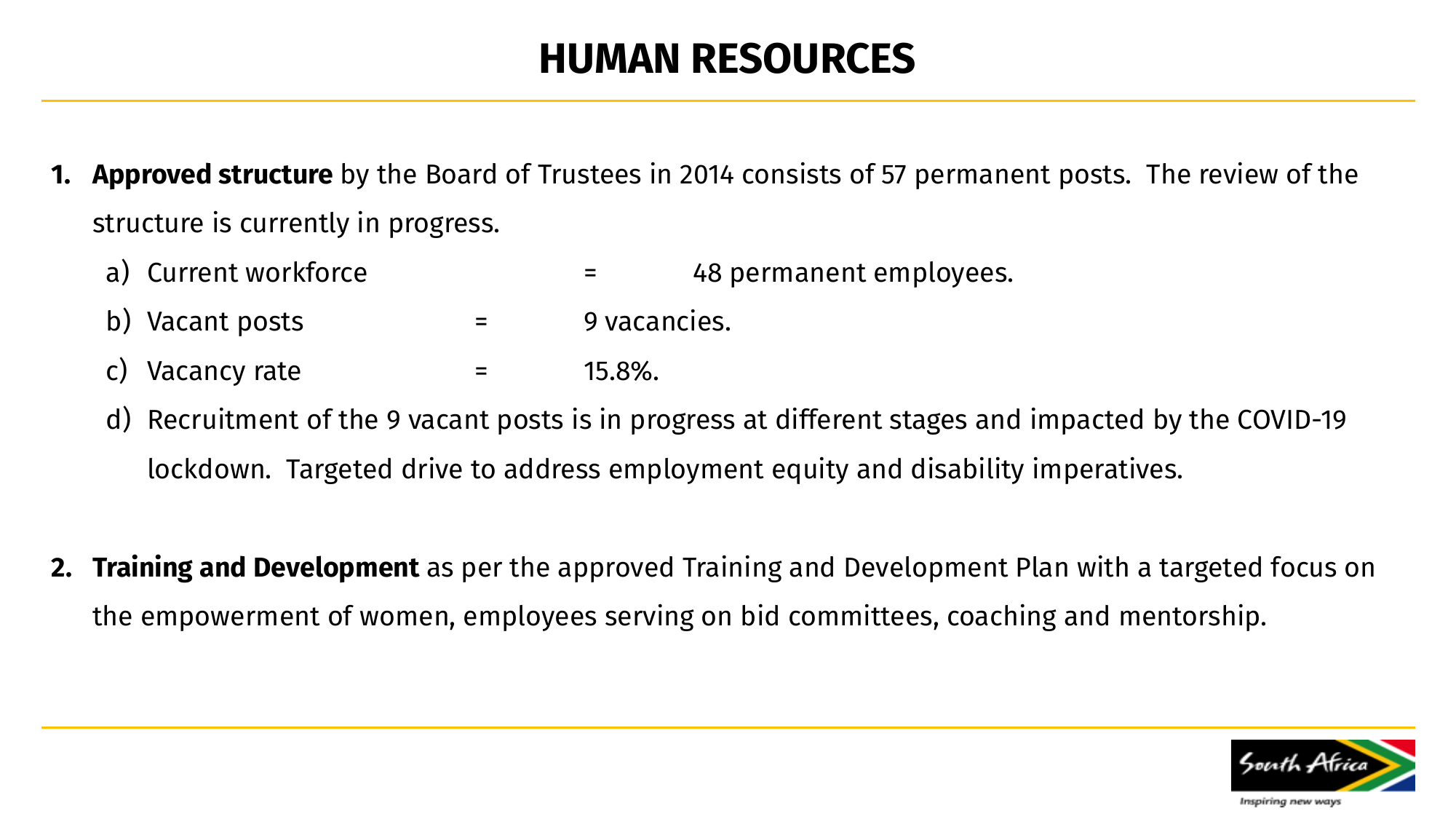

# HUMAN RESOURCES

Approved structure by the Board of Trustees in 2014 consists of 57 permanent posts.  The review of the structure is currently in progress.
Current workforce		= 	48 permanent employees.
Vacant posts		= 	9 vacancies.
Vacancy rate		= 	15.8%.
Recruitment of the 9 vacant posts is in progress at different stages and impacted by the COVID-19 lockdown.  Targeted drive to address employment equity and disability imperatives.

Training and Development as per the approved Training and Development Plan with a targeted focus on the empowerment of women, employees serving on bid committees, coaching and mentorship.